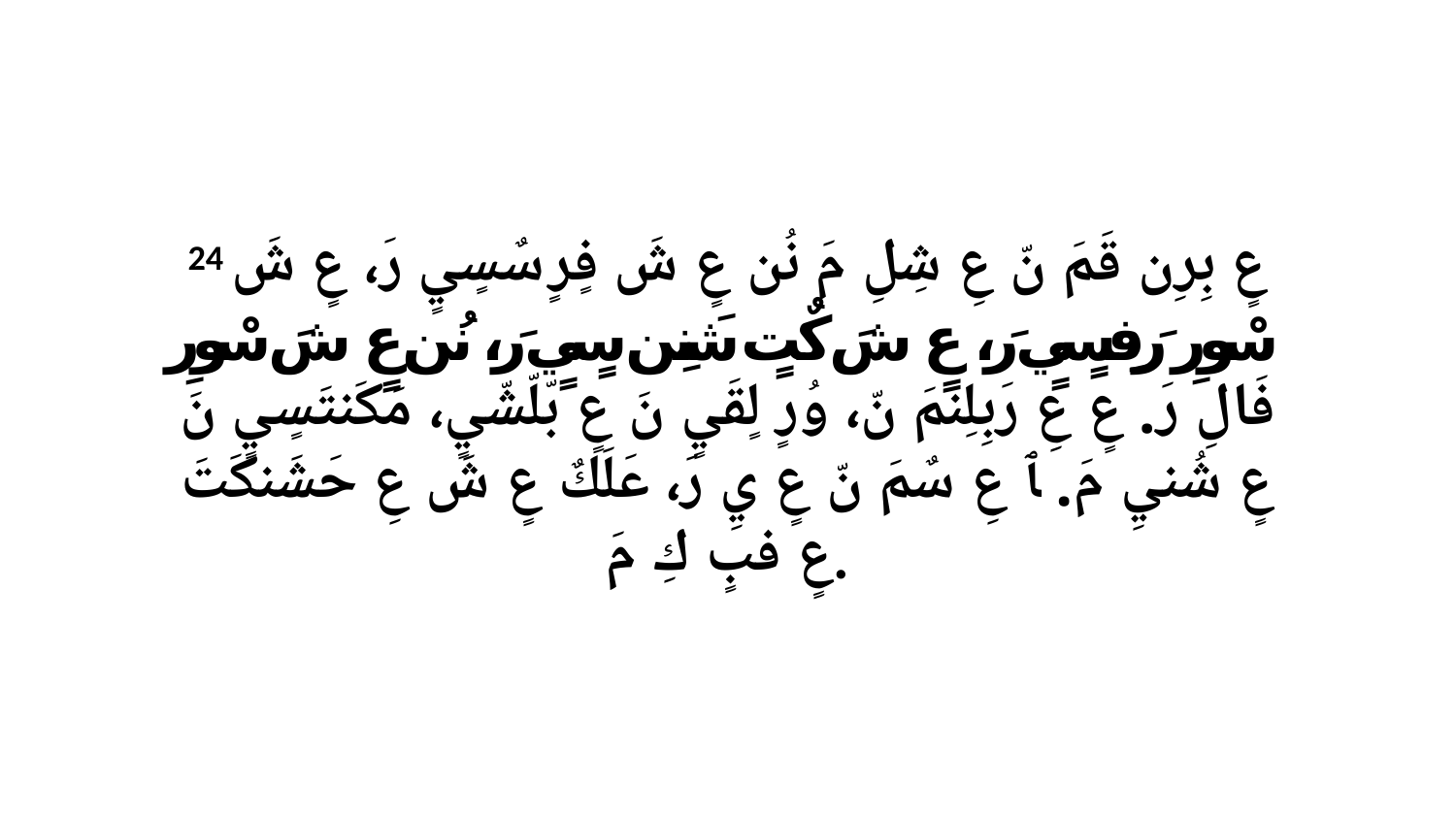

24 عٍ بِرِن قَمَ نّ عِ شِلِ مَ نُن عٍ شَ فٍرٍ سٌسٍيٍ رَ، عٍ شَ سْورِ رَفِسٍيٍ رَ، عٍ شَ كٌتٍ شَنِن سٍيٍ رَ، نُن عٍ شَ سْورِ فَالِ رَ. عٍ عِ رَبِلِنمَ نّ، وُرٍ لٍقَيٍ نَ عٍ بّلّشّيٍ، مَكَنتَسٍيٍ نَ عٍ شُنيِ مَ. ﭑ عِ سٌمَ نّ عٍ يِ رَ، عَلَكٌ عٍ شَ عِ حَشَنكَتَ عٍ فبٍ كِ مَ.